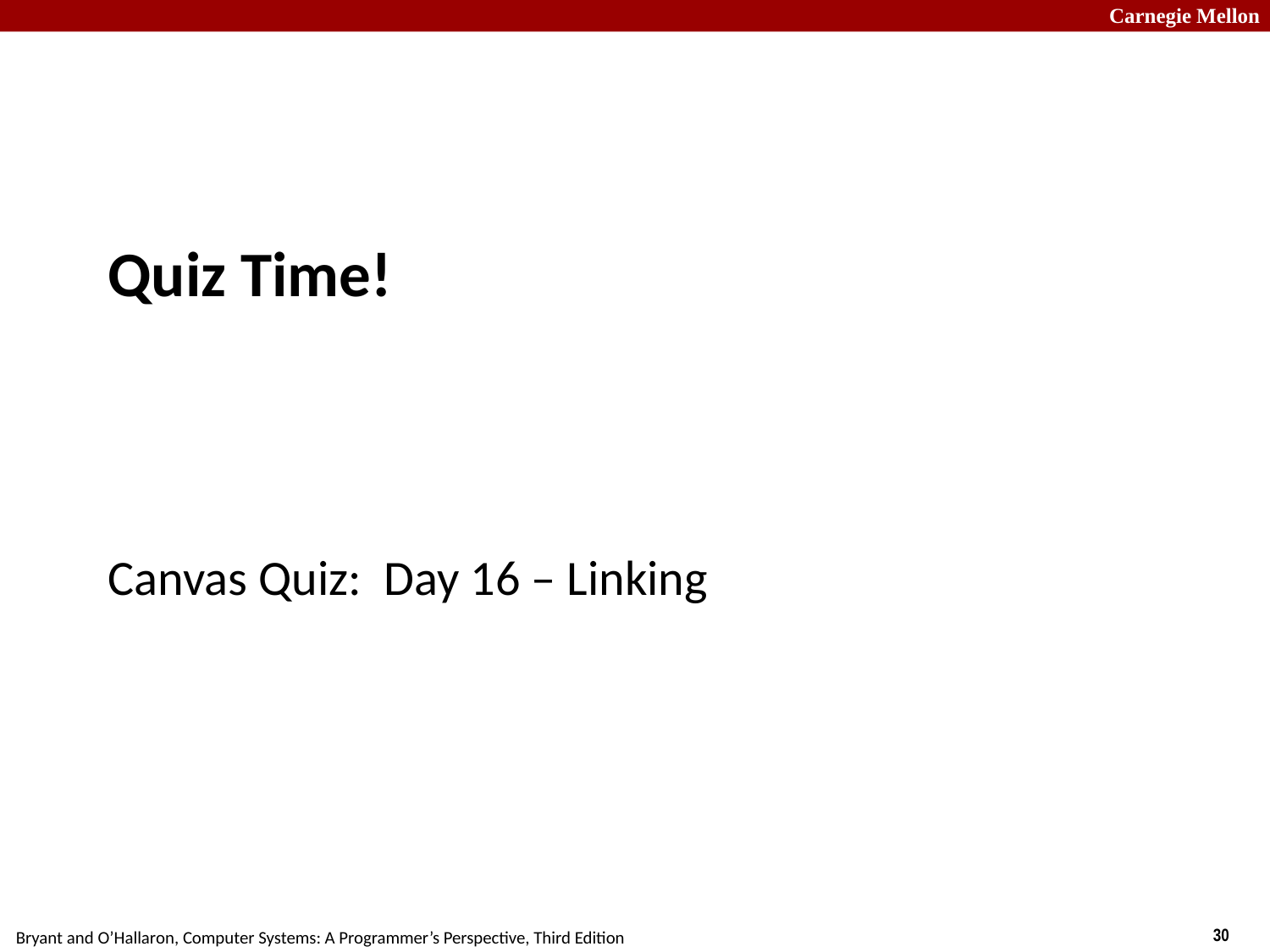

# Quiz Time!
Canvas Quiz:  Day 16 – Linking